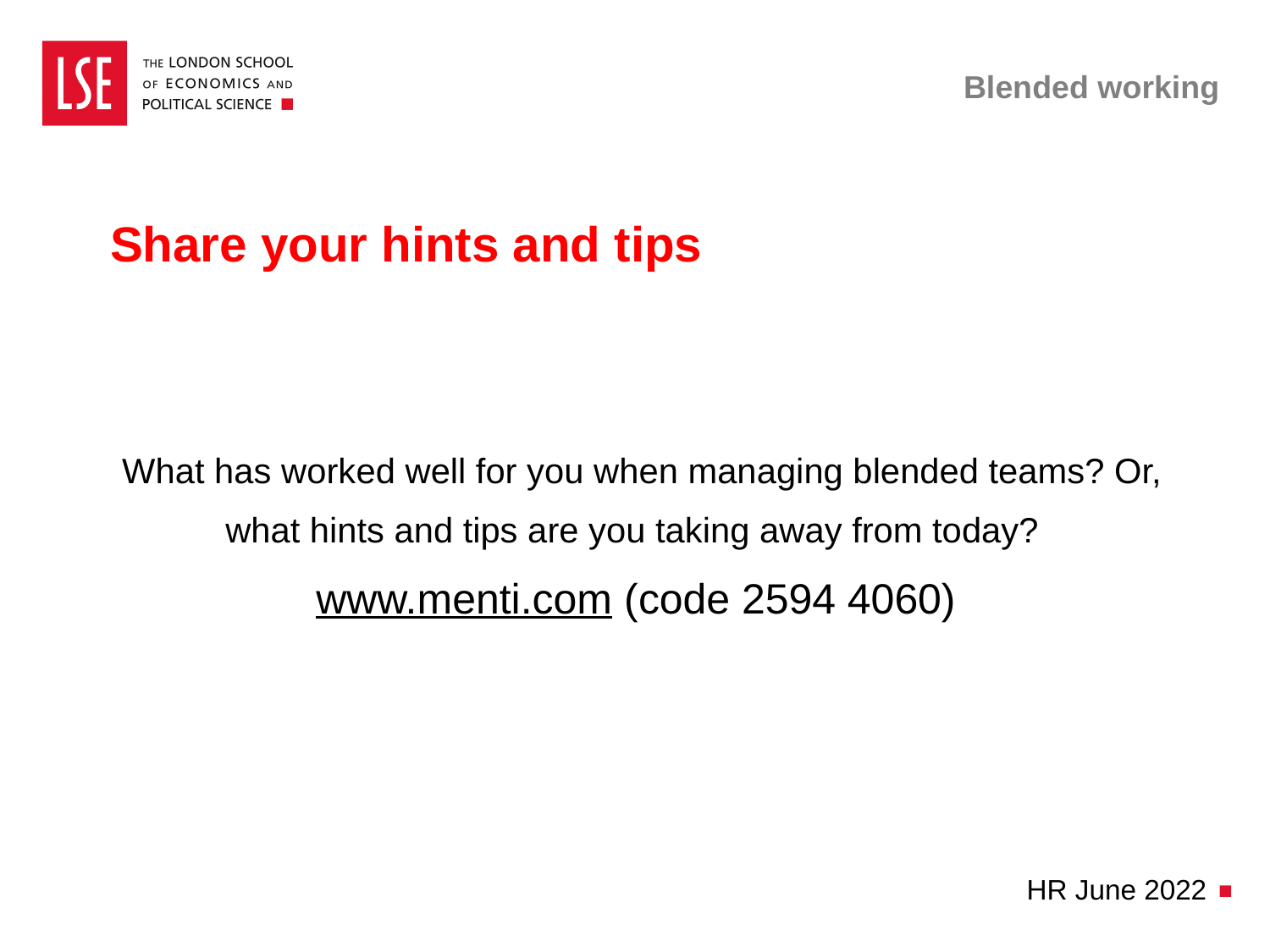

# Blended working
Share your hints and tips

What has worked well for you when managing blended teams? Or, what hints and tips are you taking away from today?
www.menti.com (code 2594 4060)

HR June 2022